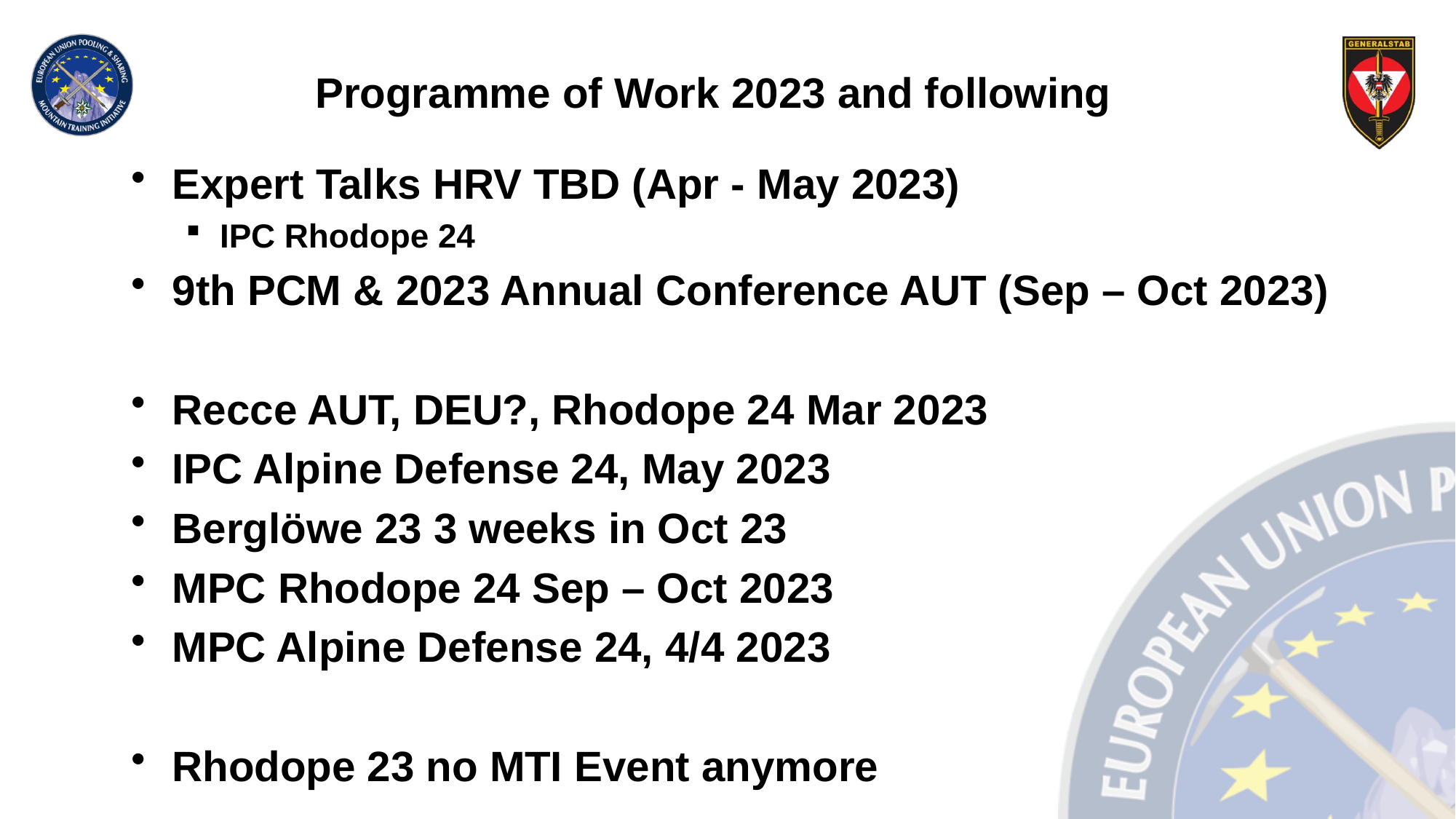

# Programme of Work 2023 and following
Expert Talks HRV TBD (Apr - May 2023)
IPC Rhodope 24
9th PCM & 2023 Annual Conference AUT (Sep – Oct 2023)

Recce AUT, DEU?, Rhodope 24 Mar 2023
IPC Alpine Defense 24, May 2023
Berglöwe 23 3 weeks in Oct 23
MPC Rhodope 24 Sep – Oct 2023
MPC Alpine Defense 24, 4/4 2023

Rhodope 23 no MTI Event anymore